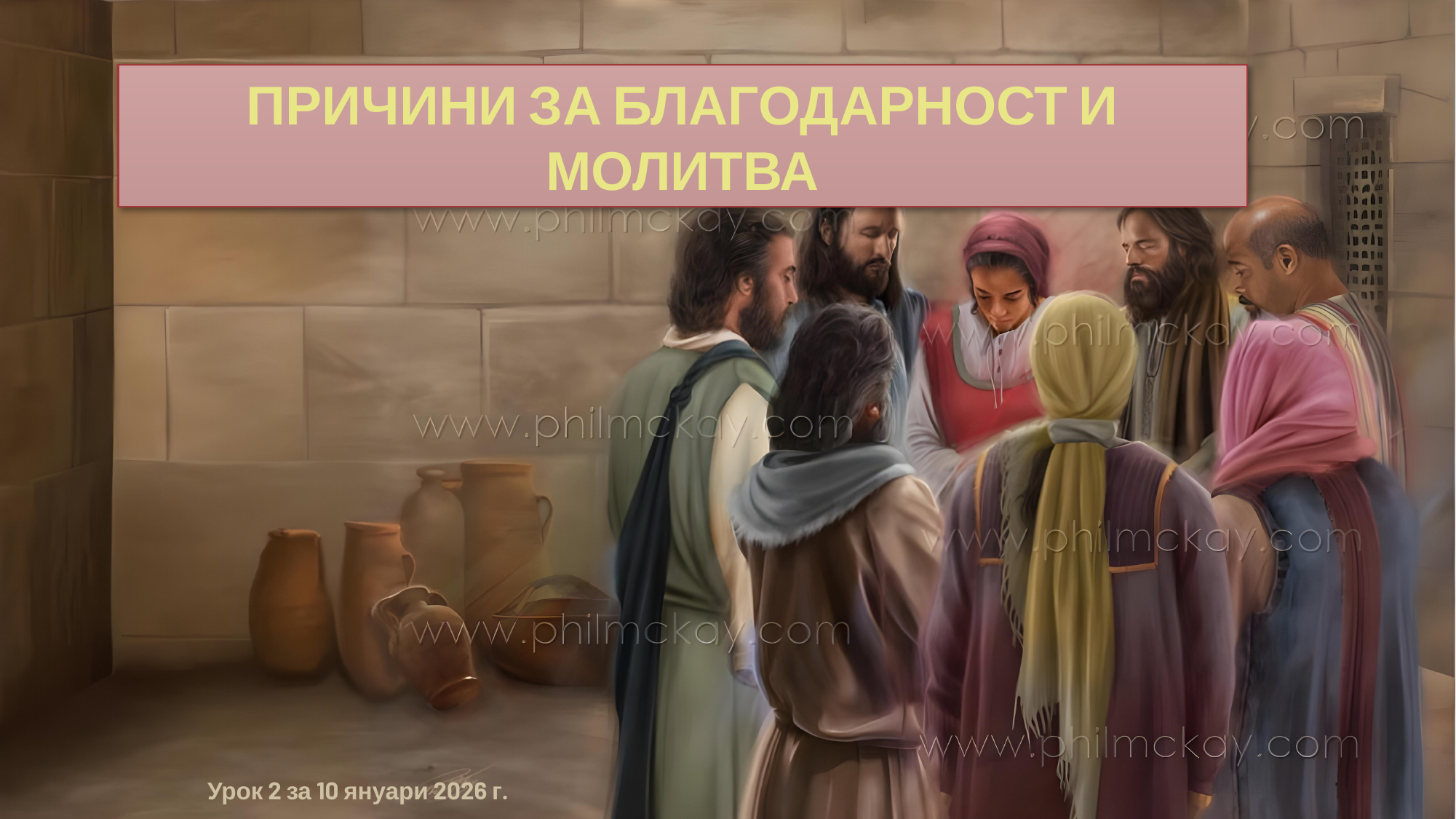

ПРИЧИНИ ЗА БЛАГОДАРНОСТ И МОЛИТВА
Урок 2 за 10 януари 2026 г.